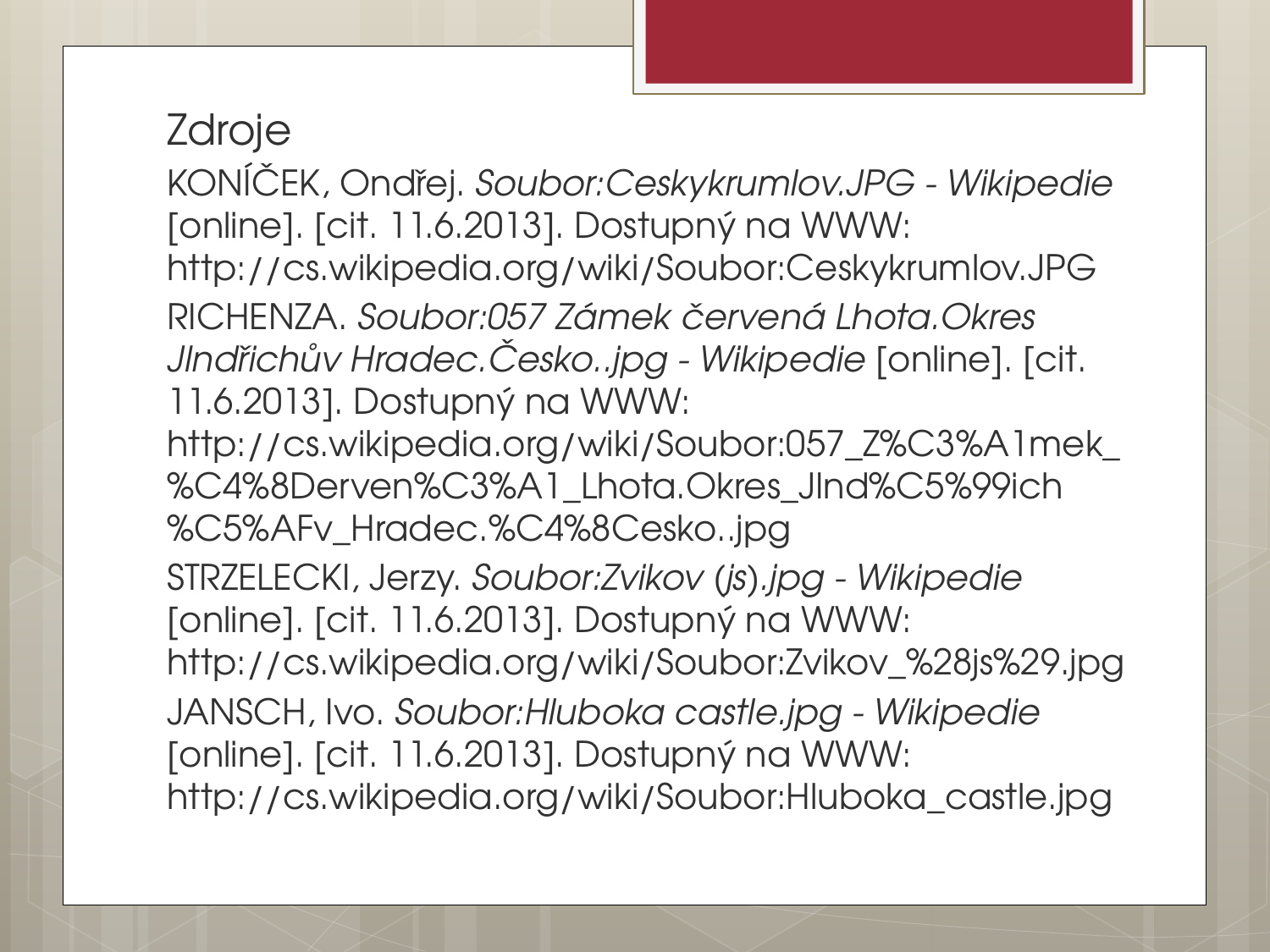

Zdroje
KONÍČEK, Ondřej. Soubor:Ceskykrumlov.JPG - Wikipedie [online]. [cit. 11.6.2013]. Dostupný na WWW: http://cs.wikipedia.org/wiki/Soubor:Ceskykrumlov.JPG
RICHENZA. Soubor:057 Zámek červená Lhota.Okres JIndřichův Hradec.Česko..jpg - Wikipedie [online]. [cit. 11.6.2013]. Dostupný na WWW: http://cs.wikipedia.org/wiki/Soubor:057_Z%C3%A1mek_%C4%8Derven%C3%A1_Lhota.Okres_JInd%C5%99ich%C5%AFv_Hradec.%C4%8Cesko..jpg
STRZELECKI, Jerzy. Soubor:Zvikov (js).jpg - Wikipedie [online]. [cit. 11.6.2013]. Dostupný na WWW: http://cs.wikipedia.org/wiki/Soubor:Zvikov_%28js%29.jpg
JANSCH, Ivo. Soubor:Hluboka castle.jpg - Wikipedie [online]. [cit. 11.6.2013]. Dostupný na WWW: http://cs.wikipedia.org/wiki/Soubor:Hluboka_castle.jpg